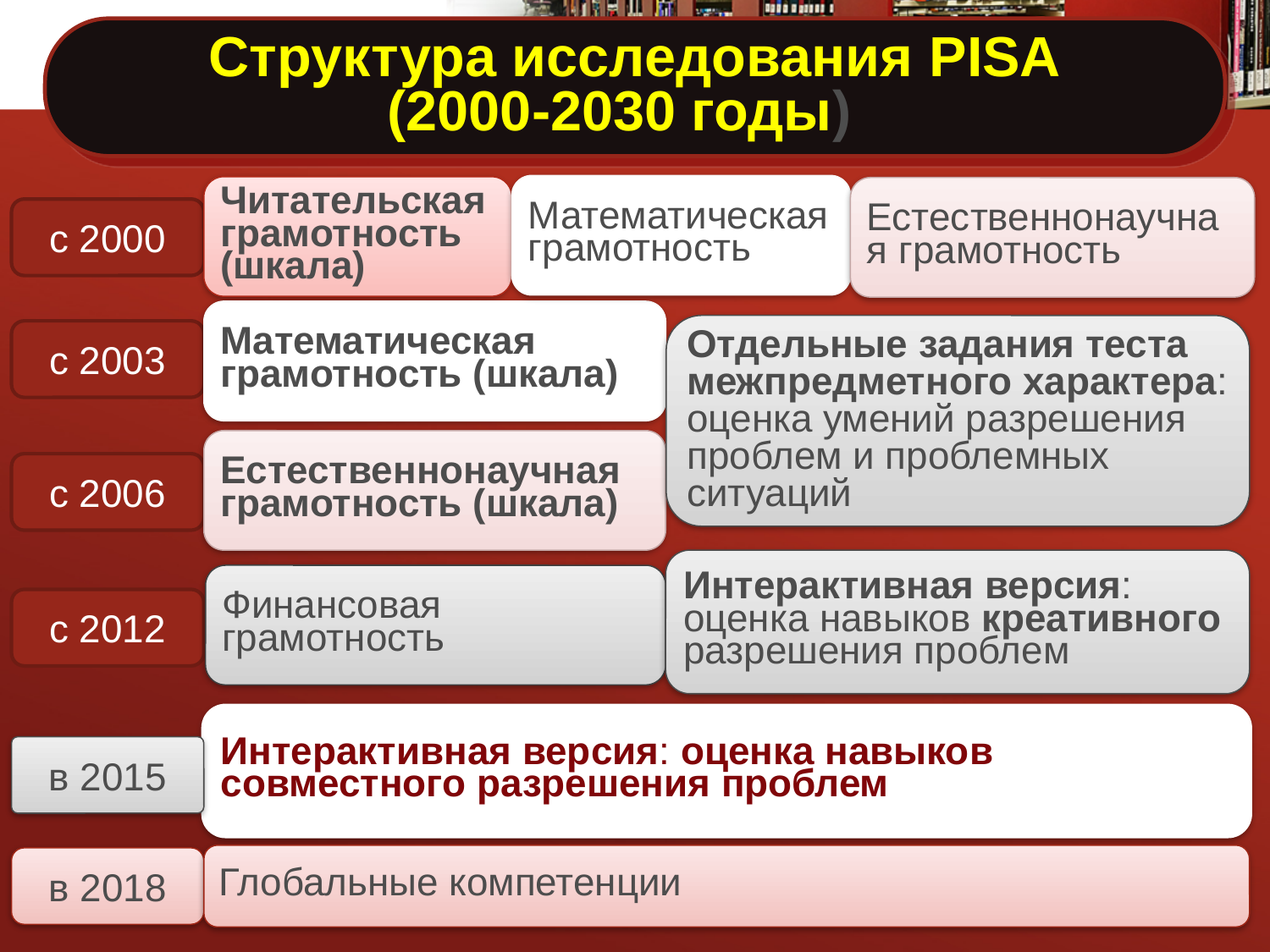

Структура исследования PISA
(2000-2030 годы)
Математическая грамотность
Читательская грамотность (шкала)
Естественнонаучная грамотность
с 2000
Математическая грамотность (шкала)
Отдельные задания теста  межпредметного характера: оценка умений разрешения проблем и проблемных ситуаций
с 2003
Естественнонаучная грамотность (шкала)
с 2006
Интерактивная версия: оценка навыков креативного разрешения проблем
Финансовая грамотность
с 2012
Интерактивная версия: оценка навыков совместного разрешения проблем
в 2015
Глобальные компетенции
в 2018